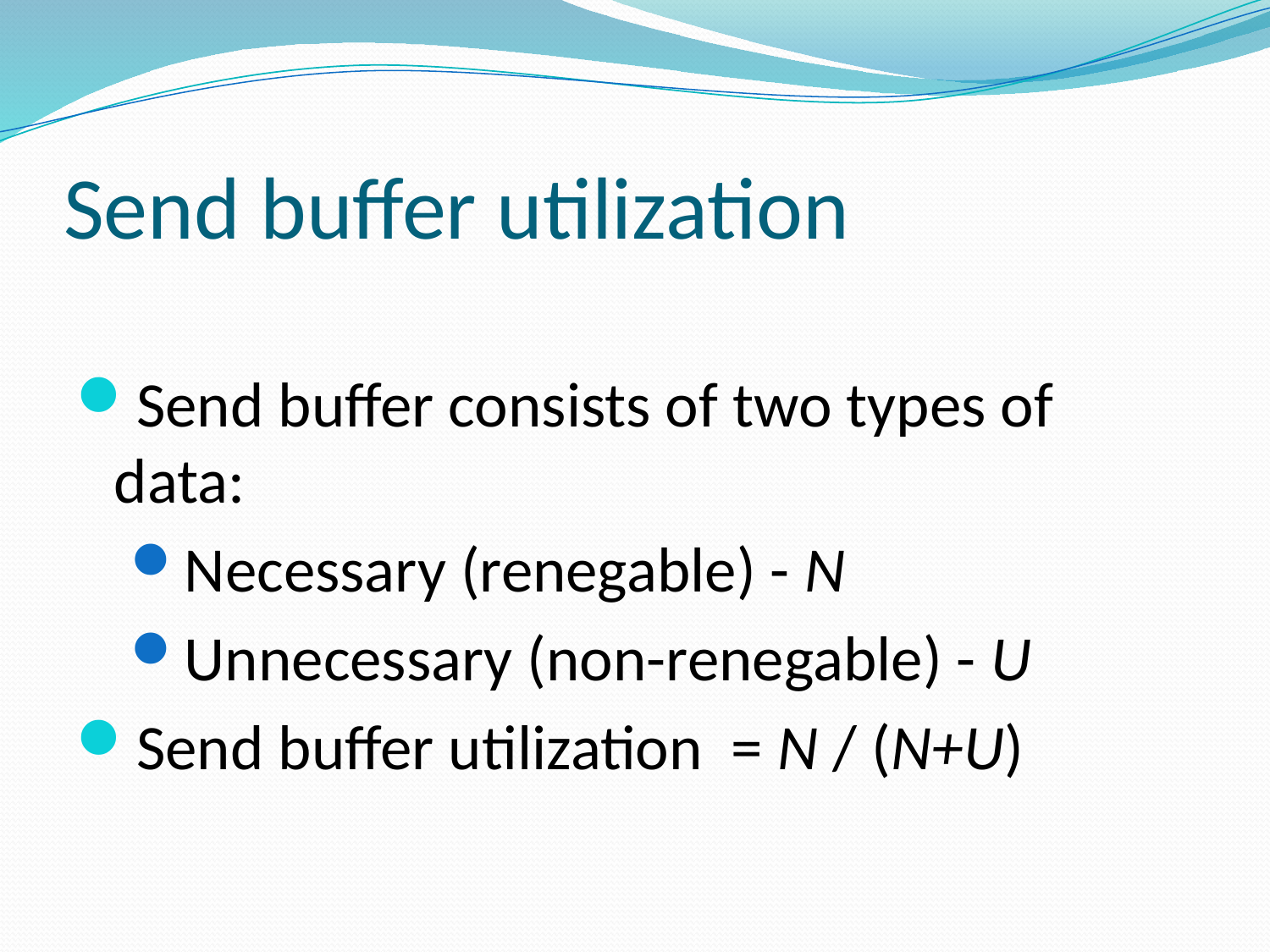

# Send buffer utilization

Send buffer consists of two types of data:
Necessary (renegable) - N
Unnecessary (non-renegable) - U
Send buffer utilization  = N / (N+U)